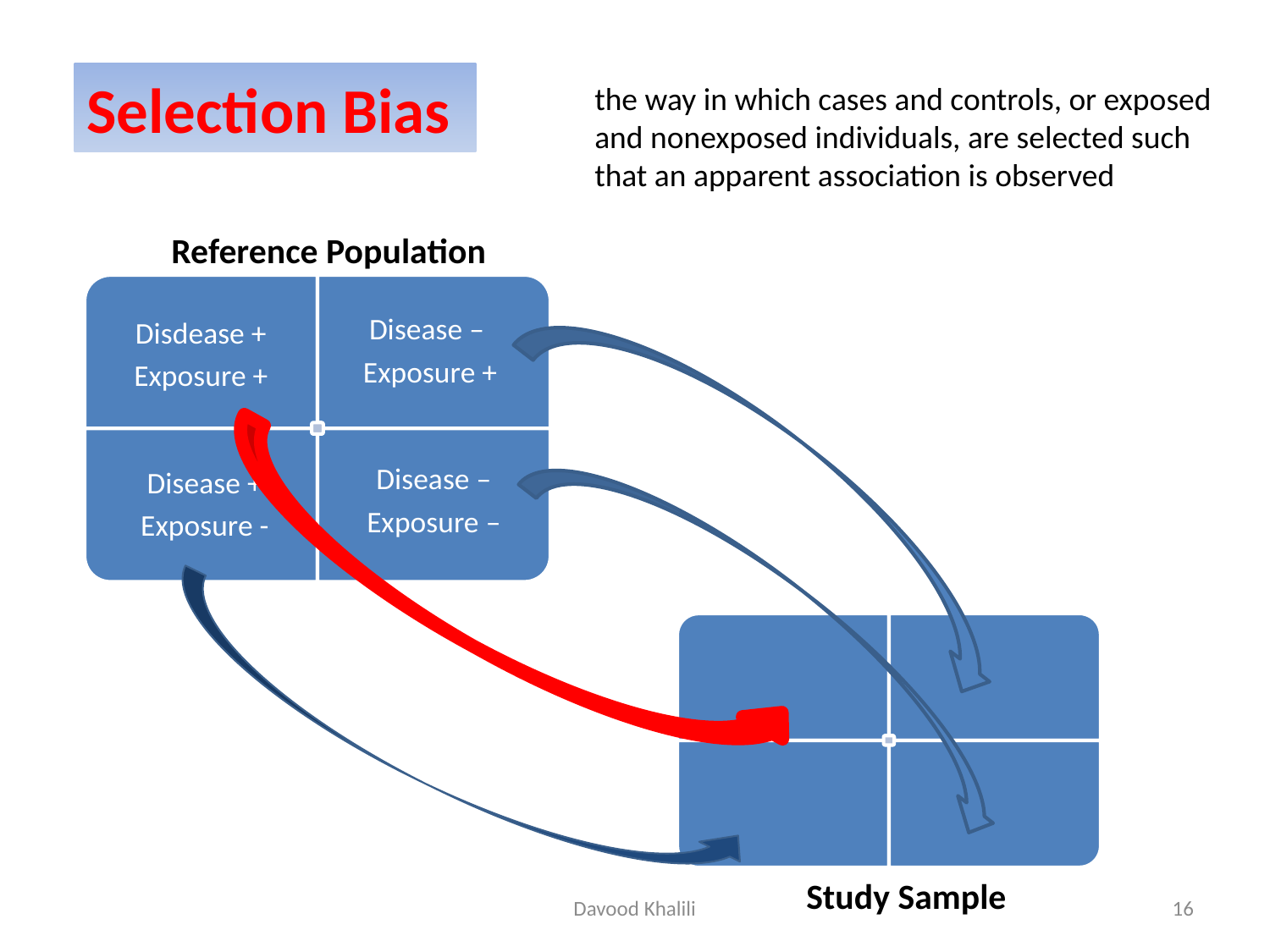

Selection Bias
the way in which cases and controls, or exposed and nonexposed individuals, are selected such that an apparent association is observed

Reference Population
Disdease +
Exposure +
Disease –
Exposure +
Disease +
Exposure -
Disease –
Exposure –

Study Sample
Davood Khalili
16